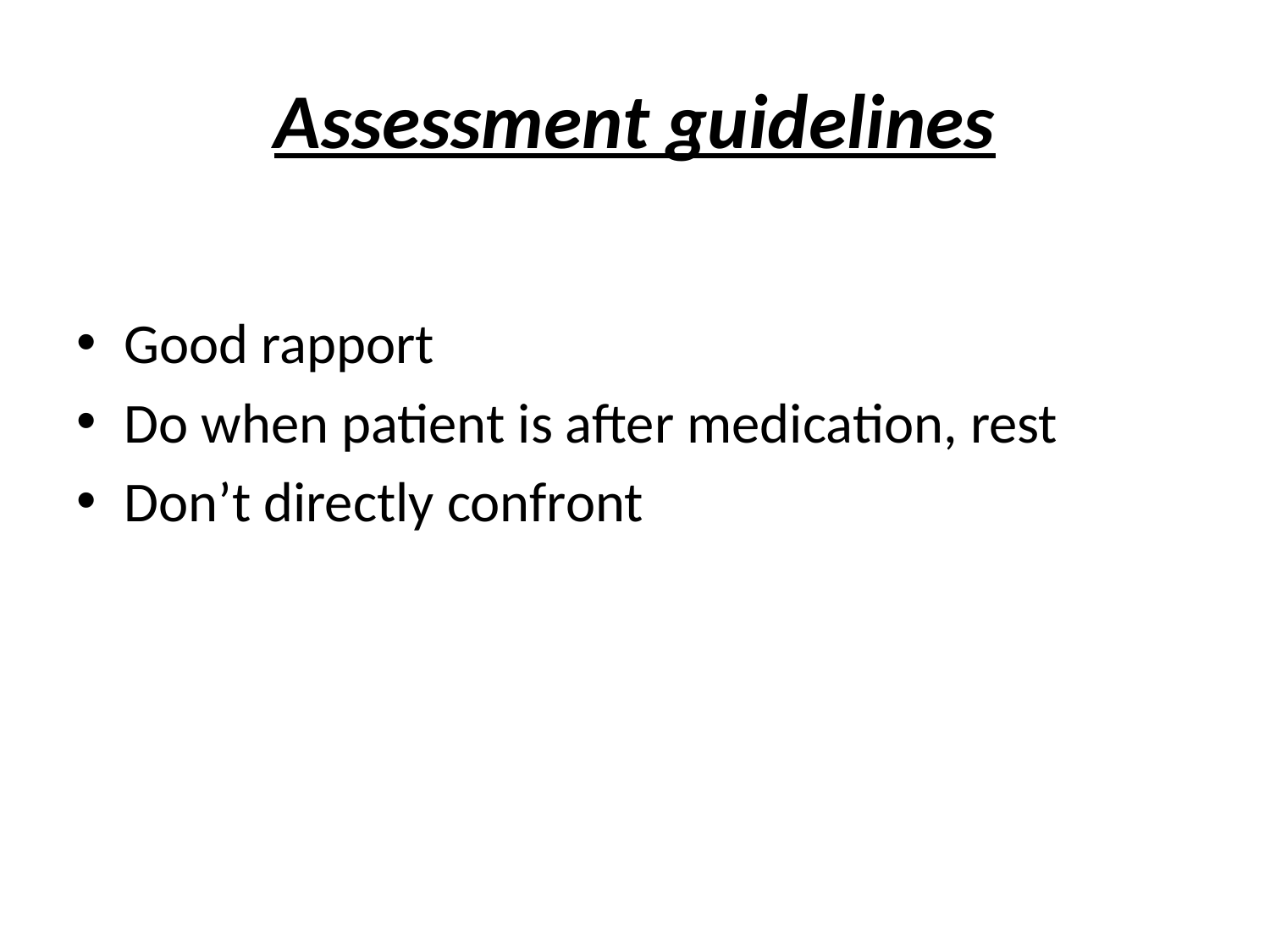

# Assessment guidelines

Good rapport
Do when patient is after medication, rest
Don’t directly confront